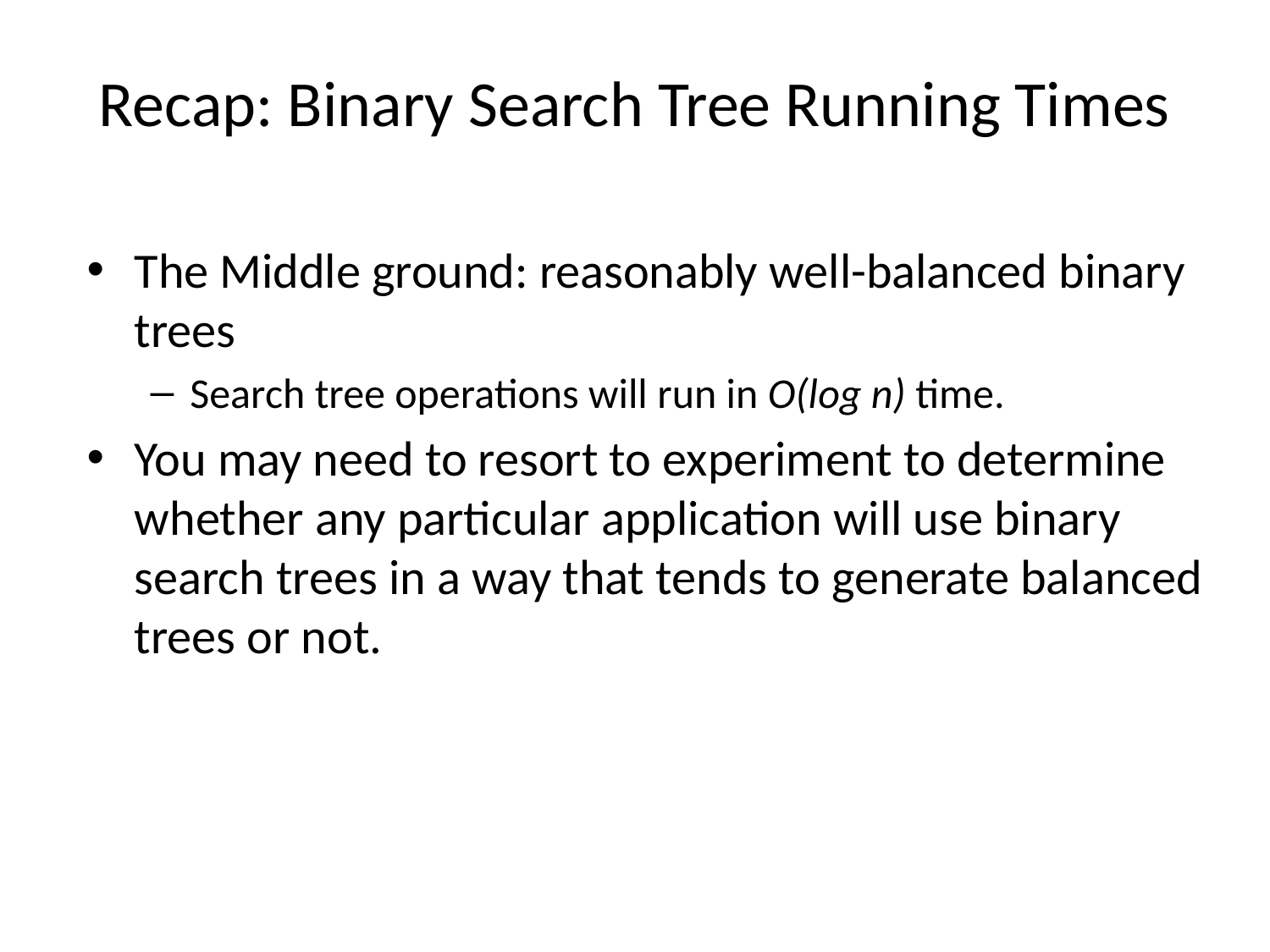

# Recap: Binary Search Tree Running Times
The Middle ground: reasonably well-balanced binary trees
Search tree operations will run in O(log n) time.
You may need to resort to experiment to determine whether any particular application will use binary search trees in a way that tends to generate balanced trees or not.